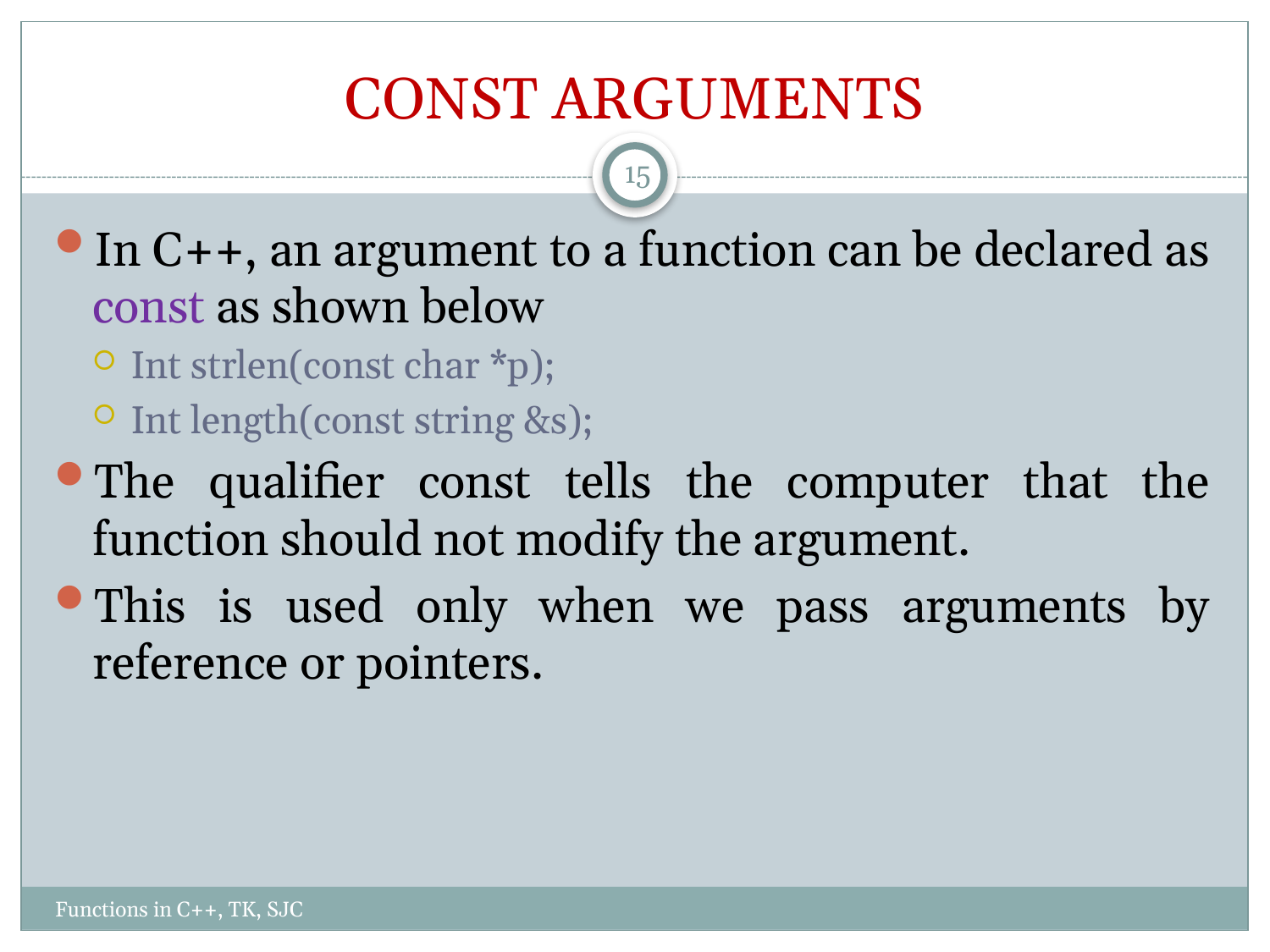

# CONST ARGUMENTS
15
In C++, an argument to a function can be declared as const as shown below
Int strlen(const char *p);
Int length(const string &s);
The qualifier const tells the computer that the function should not modify the argument.
This is used only when we pass arguments by reference or pointers.

Functions in C++, TK, SJC